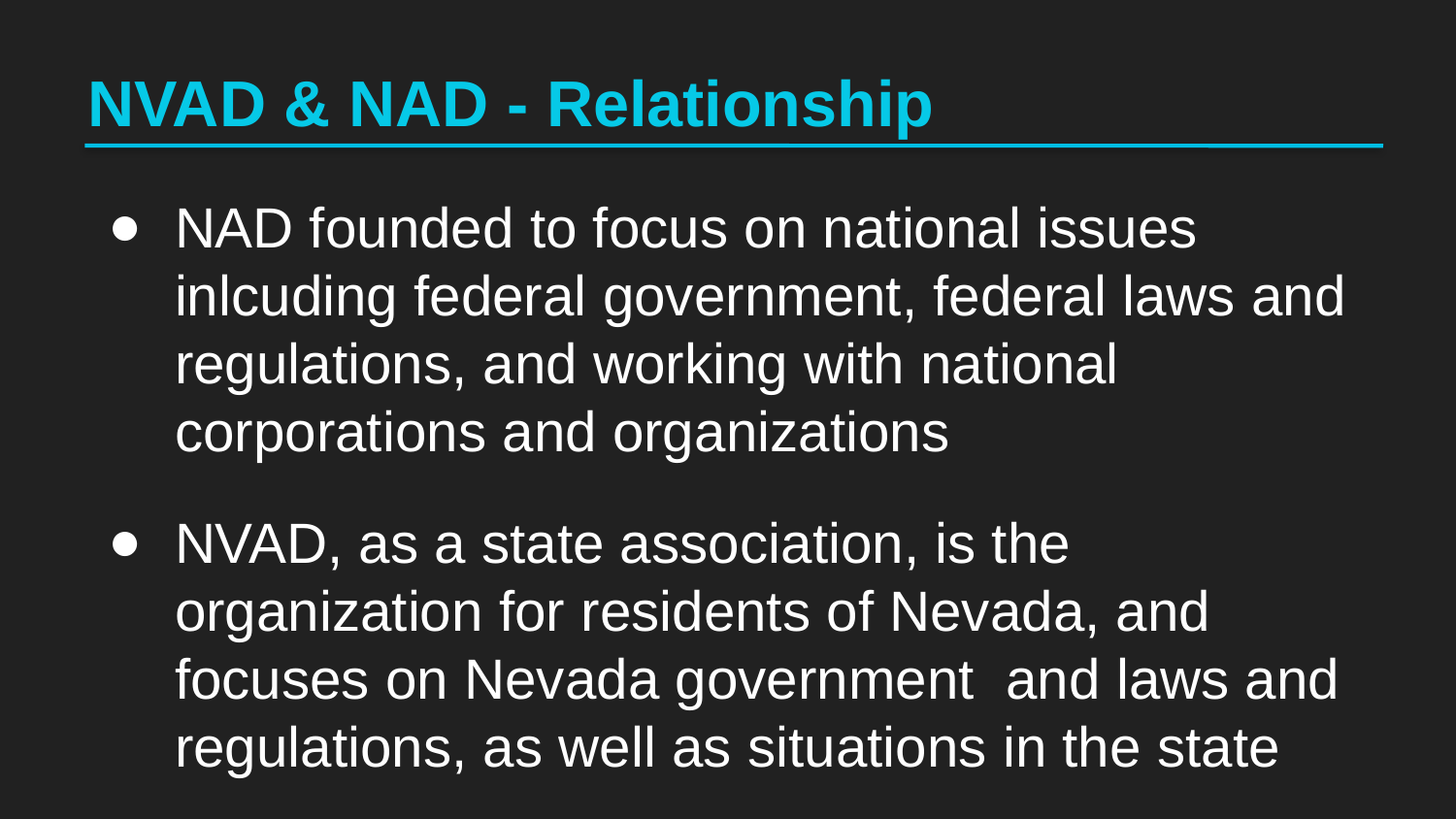

# NVAD & NAD - Relationship
NAD founded to focus on national issues inlcuding federal government, federal laws and regulations, and working with national corporations and organizations

NVAD, as a state association, is the organization for residents of Nevada, and focuses on Nevada government  and laws and regulations, as well as situations in the state